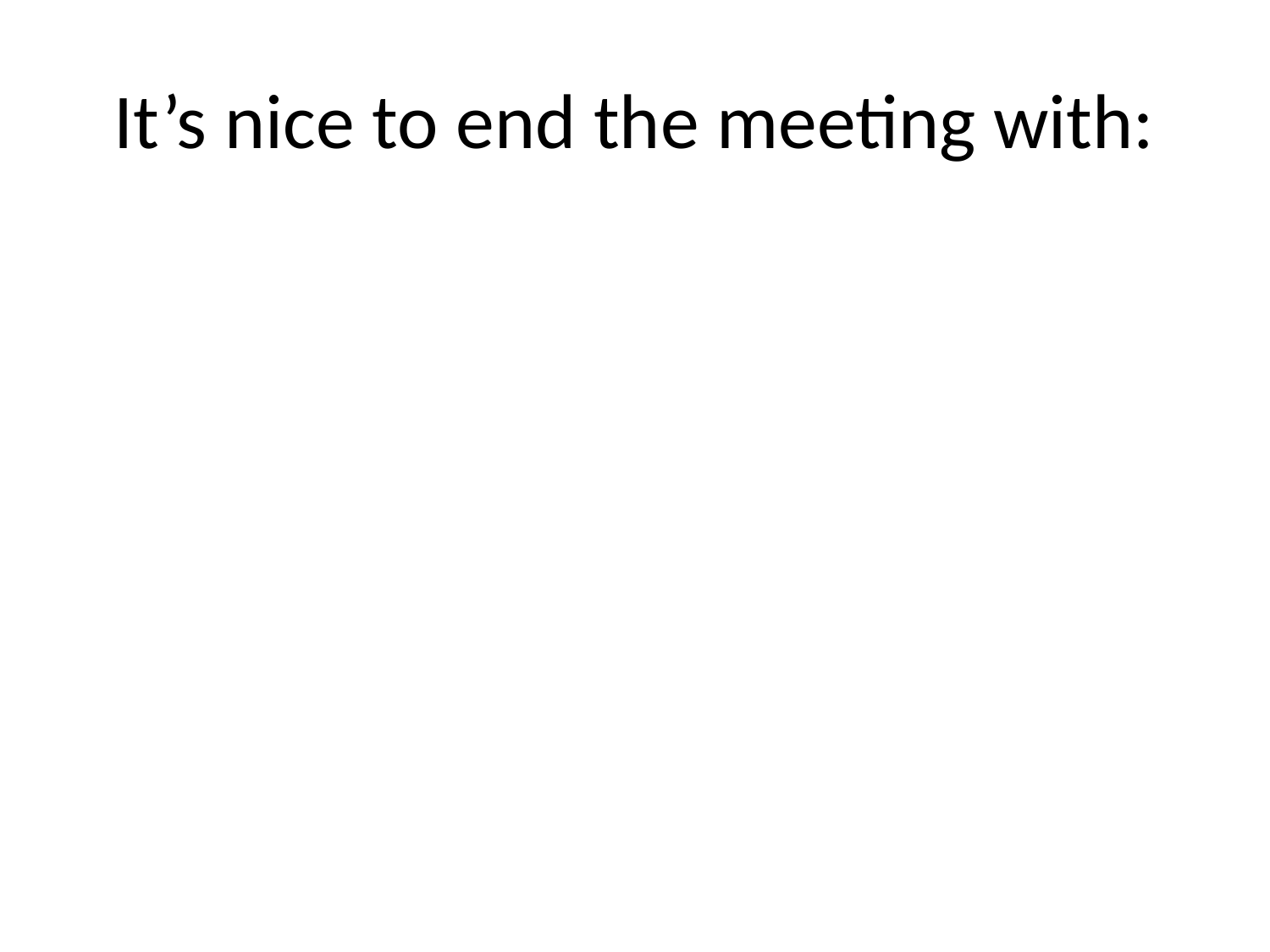

# It’s nice to end the meeting with: